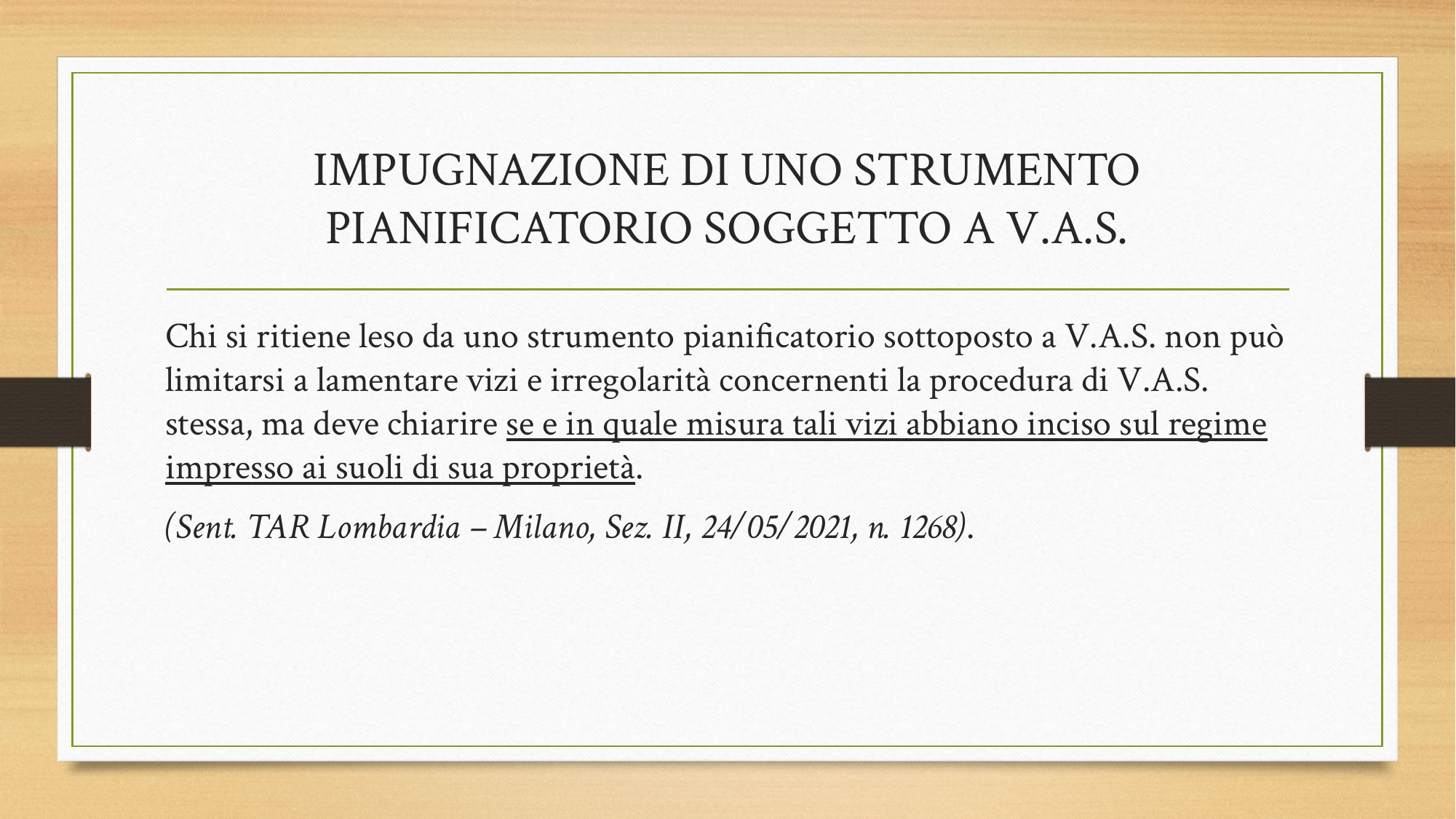

# IMPUGNAZIONE DI UNO STRUMENTO PIANIFICATORIO SOGGETTO A V.A.S.
Chi si ritiene leso da uno strumento pianificatorio sottoposto a V.A.S. non può limitarsi a lamentare vizi e irregolarità concernenti la procedura di V.A.S. stessa, ma deve chiarire se e in quale misura tali vizi abbiano inciso sul regime impresso ai suoli di sua proprietà.
(Sent. TAR Lombardia – Milano, Sez. II, 24/05/2021, n. 1268).